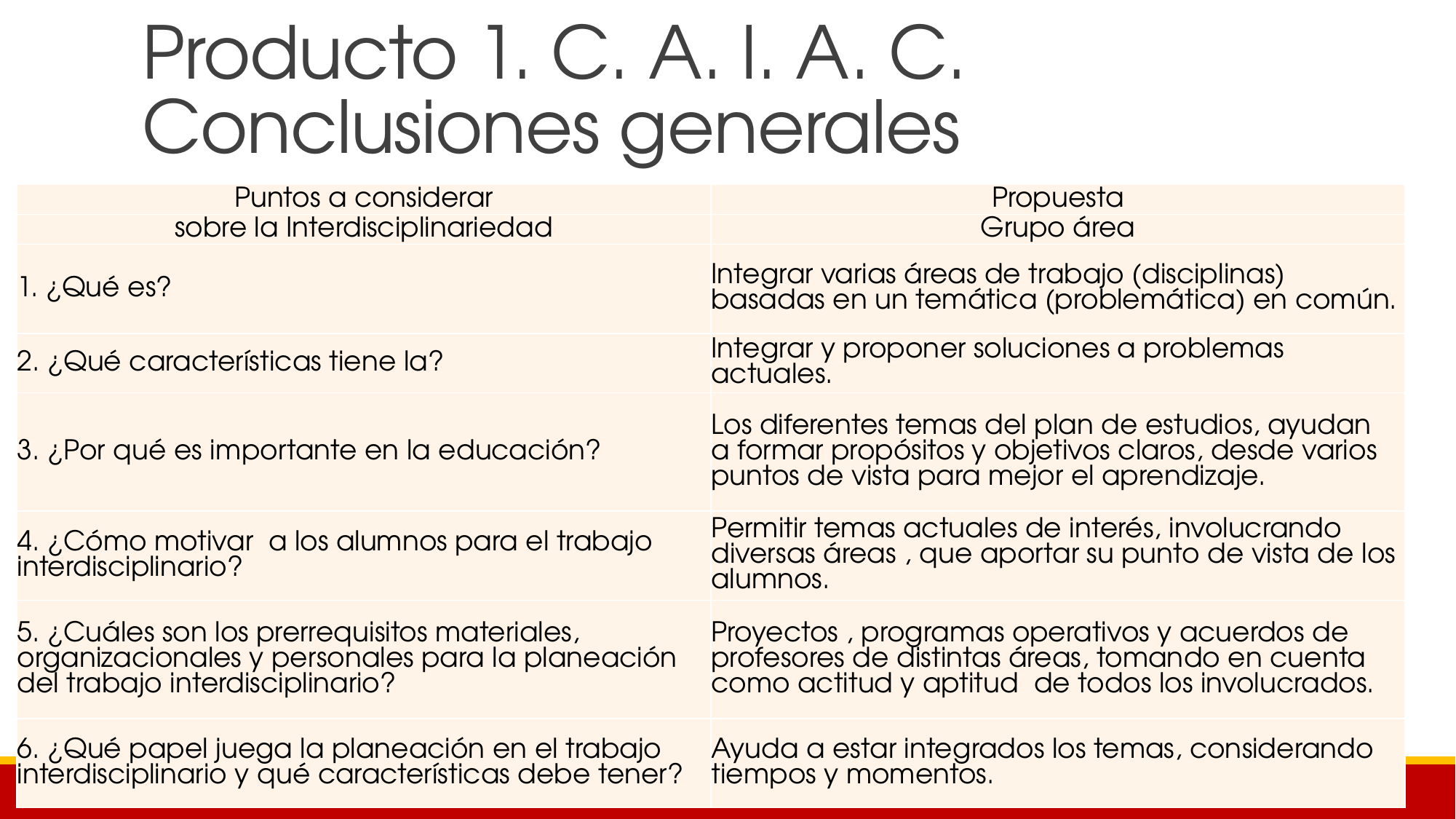

# Producto 1. C. A. I. A. C. Conclusiones generales
| Puntos a considerar | Propuesta |
| --- | --- |
| sobre la Interdisciplinariedad | Grupo área |
| 1. ¿Qué es? | Integrar varias áreas de trabajo (disciplinas) basadas en un temática (problemática) en común. |
| 2. ¿Qué características tiene la? | Integrar y proponer soluciones a problemas actuales. |
| 3. ¿Por qué es importante en la educación? | Los diferentes temas del plan de estudios, ayudan a formar propósitos y objetivos claros, desde varios puntos de vista para mejor el aprendizaje. |
| 4. ¿Cómo motivar a los alumnos para el trabajo interdisciplinario? | Permitir temas actuales de interés, involucrando diversas áreas , que aportar su punto de vista de los alumnos. |
| 5. ¿Cuáles son los prerrequisitos materiales, organizacionales y personales para la planeación del trabajo interdisciplinario? | Proyectos , programas operativos y acuerdos de profesores de distintas áreas, tomando en cuenta como actitud y aptitud de todos los involucrados. |
| 6. ¿Qué papel juega la planeación en el trabajo interdisciplinario y qué características debe tener? | Ayuda a estar integrados los temas, considerando tiempos y momentos. |